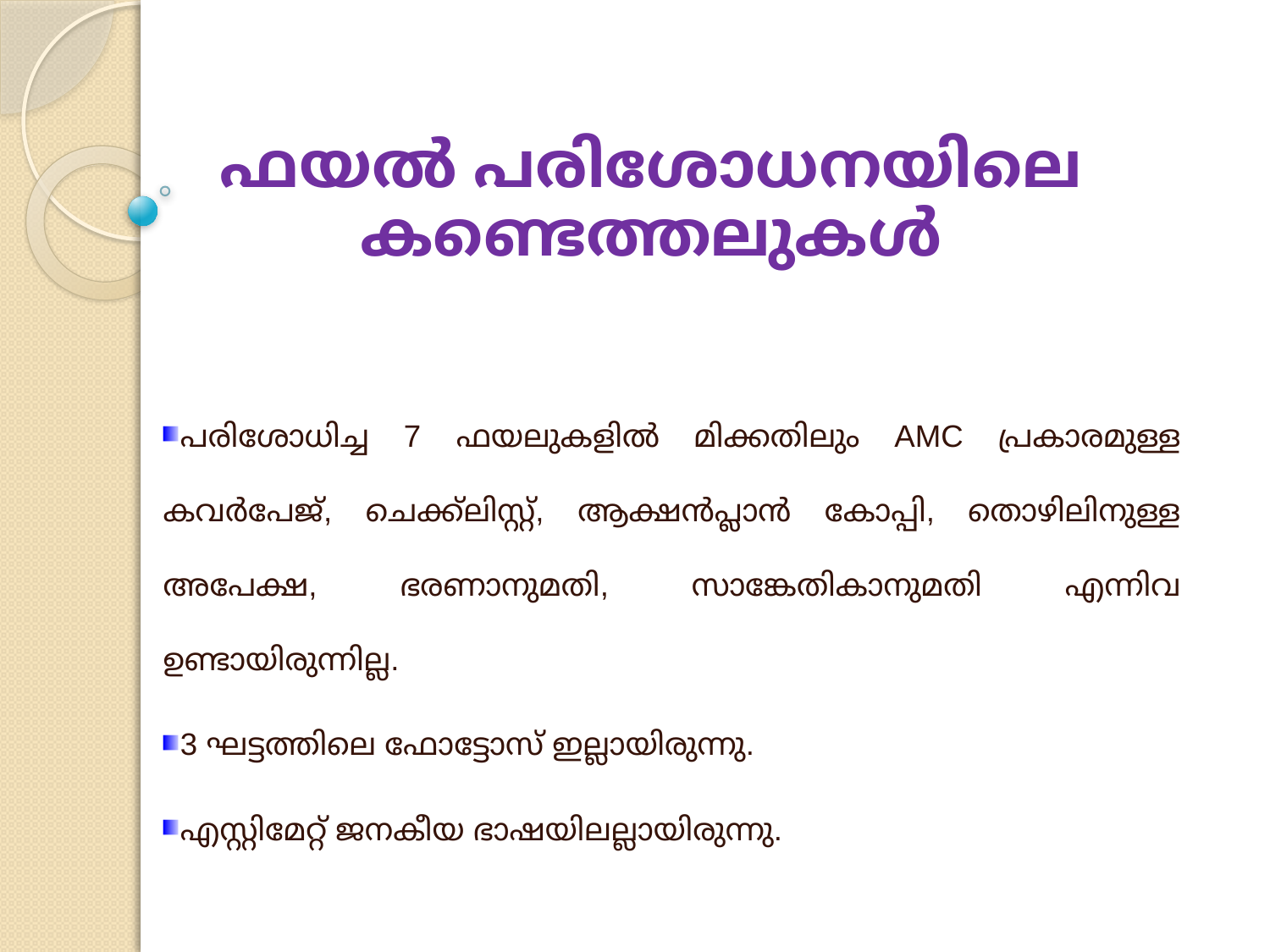

ഫയൽ പരിശോധനയിലെ കണ്ടെത്തലുകൾ
പരിശോധിച്ച 7 ഫയലുകളിൽ മിക്കതിലും AMC പ്രകാരമുള്ള കവർപേജ്, ചെക്ക്ലിസ്റ്റ്, ആക്ഷൻപ്ലാൻ കോപ്പി, തൊഴിലിനുള്ള അപേക്ഷ, ഭരണാനുമതി, സാങ്കേതികാനുമതി എന്നിവ ഉണ്ടായിരുന്നില്ല.
3 ഘട്ടത്തിലെ ഫോട്ടോസ് ഇല്ലായിരുന്നു.
എസ്റ്റിമേറ്റ് ജനകീയ ഭാഷയിലല്ലായിരുന്നു.